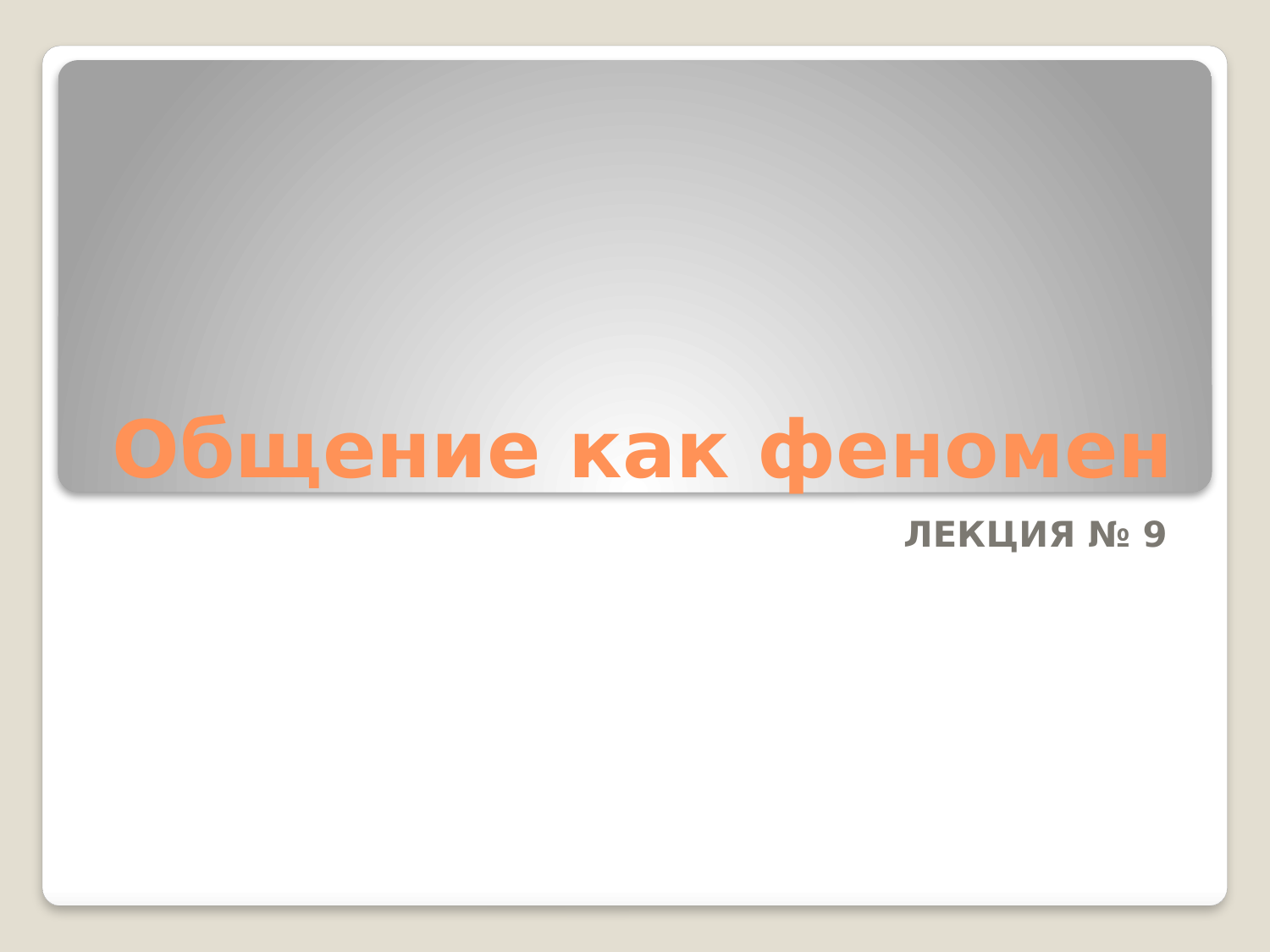

# Общение как феномен
ЛЕКЦИЯ № 9